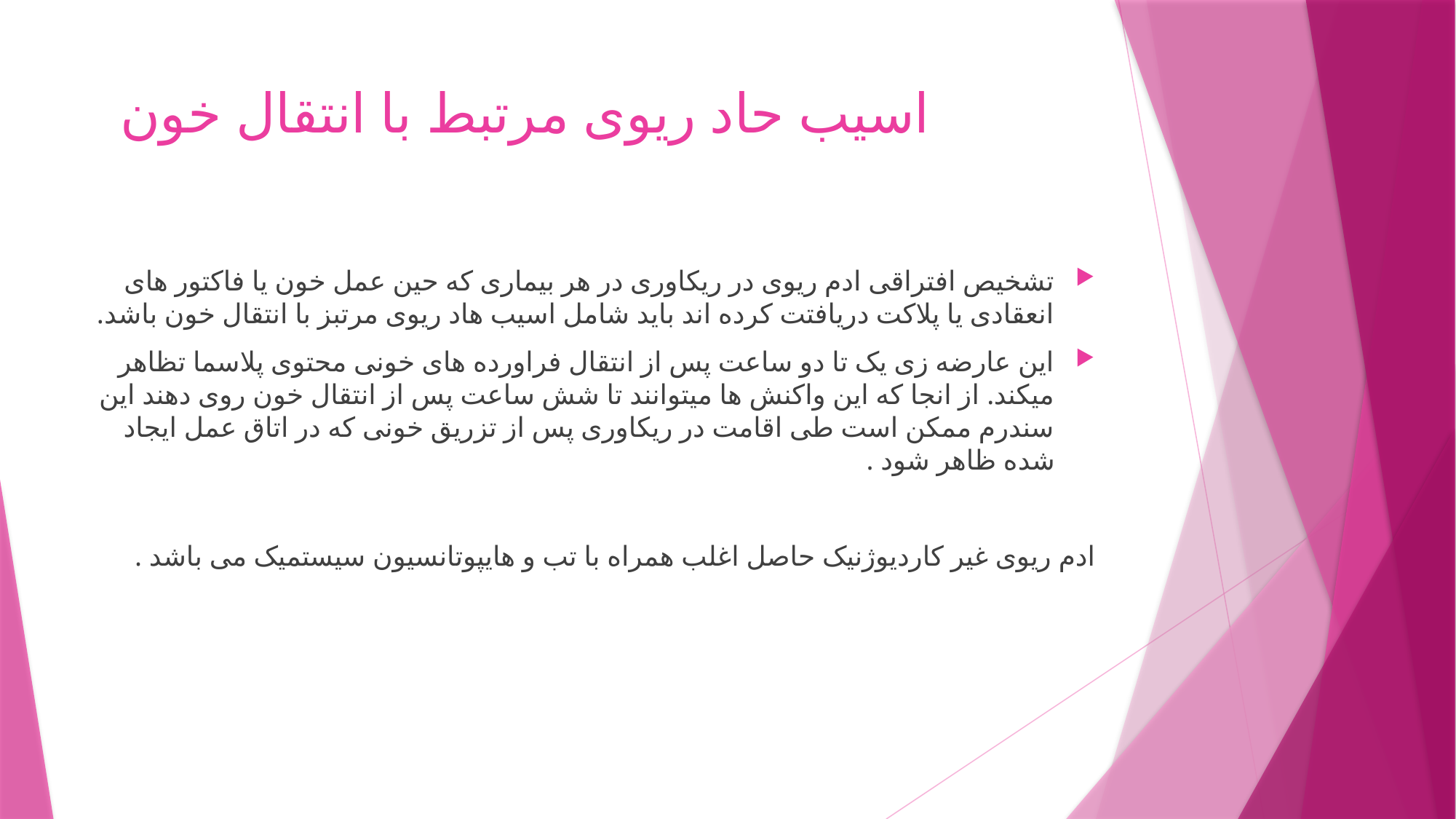

# اسیب حاد ریوی مرتبط با انتقال خون
تشخیص افتراقی ادم ریوی در ریکاوری در هر بیماری که حین عمل خون یا فاکتور های انعقادی یا پلاکت دریافتت کرده اند باید شامل اسیب هاد ریوی مرتبز با انتقال خون باشد.
این عارضه زی یک تا دو ساعت پس از انتقال فراورده های خونی محتوی پلاسما تظاهر میکند. از انجا که این واکنش ها میتوانند تا شش ساعت پس از انتقال خون روی دهند این سندرم ممکن است طی اقامت در ریکاوری پس از تزریق خونی که در اتاق عمل ایجاد شده ظاهر شود .

ادم ریوی غیر کاردیوژنیک حاصل اغلب همراه با تب و هایپوتانسیون سیستمیک می باشد .